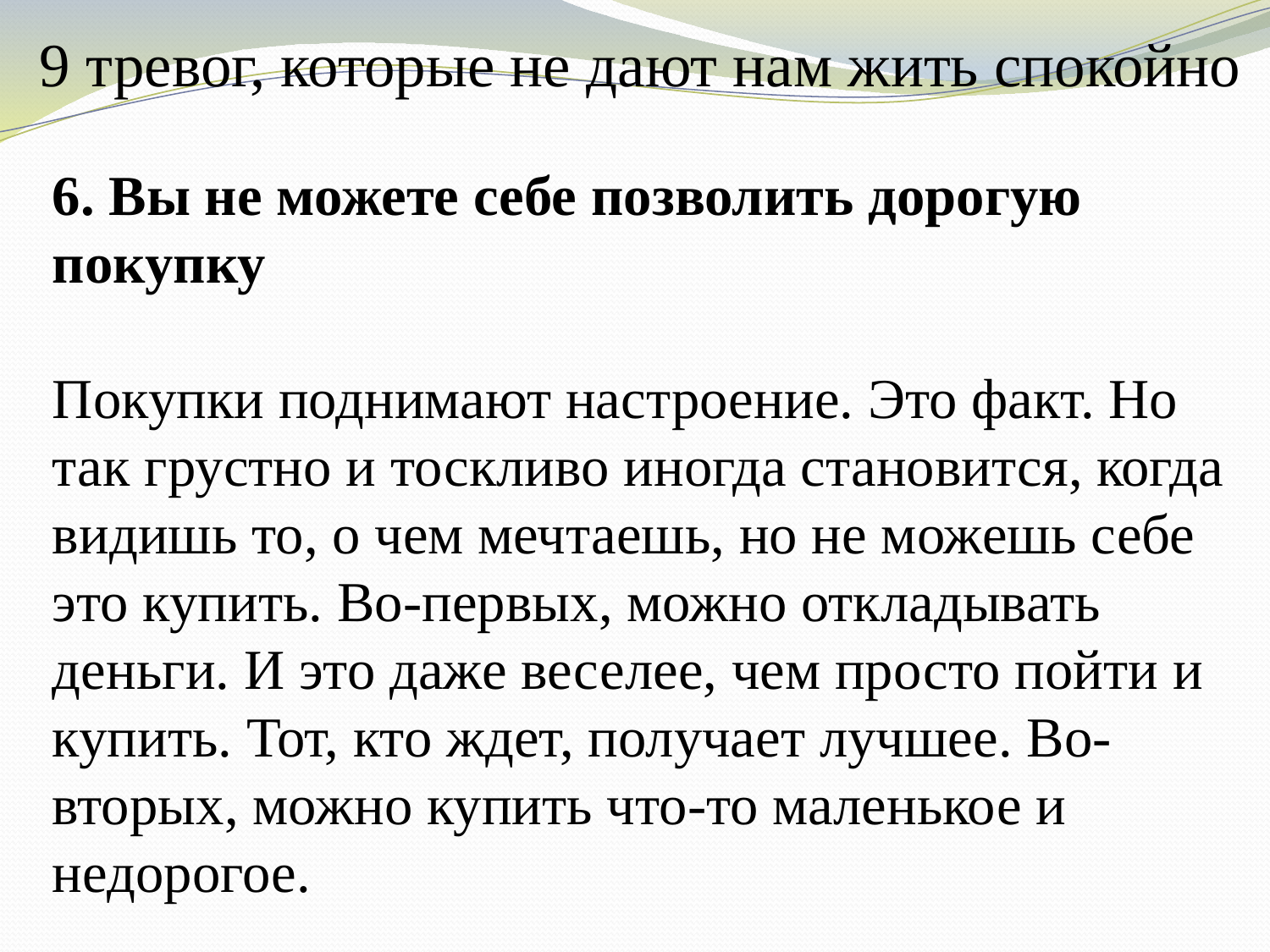

# 9 тревог, которые не дают нам жить спокойно
6. Вы не можете себе позволить дорогую покупку

Покупки поднимают настроение. Это факт. Но так грустно и тоскливо иногда становится, когда видишь то, о чем мечтаешь, но не можешь себе это купить. Во-первых, можно откладывать деньги. И это даже веселее, чем просто пойти и купить. Тот, кто ждет, получает лучшее. Во-вторых, можно купить что-то маленькое и недорогое.